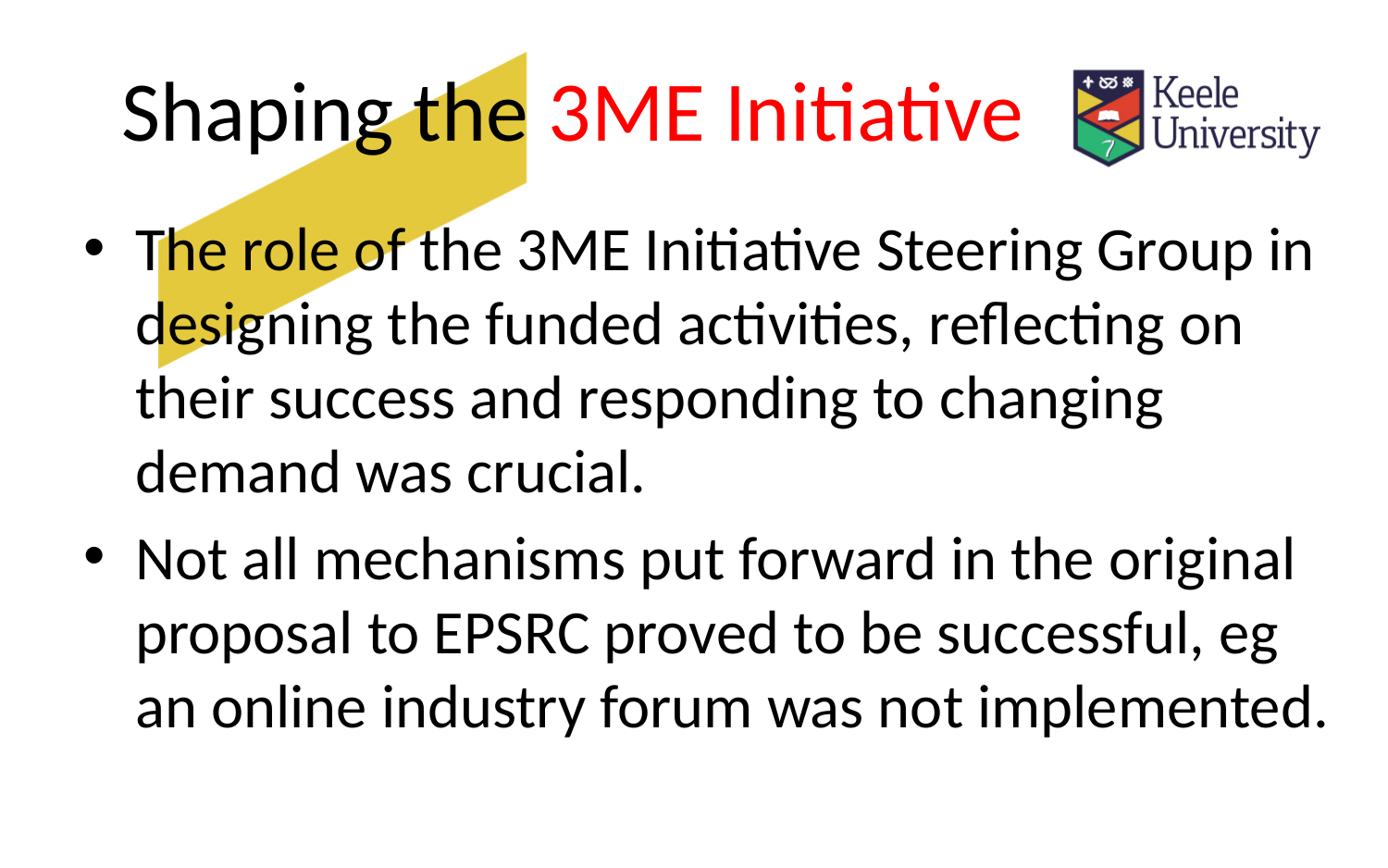

# Shaping the 3ME Initiative
The role of the 3ME Initiative Steering Group in designing the funded activities, reflecting on their success and responding to changing demand was crucial.
Not all mechanisms put forward in the original proposal to EPSRC proved to be successful, eg an online industry forum was not implemented.